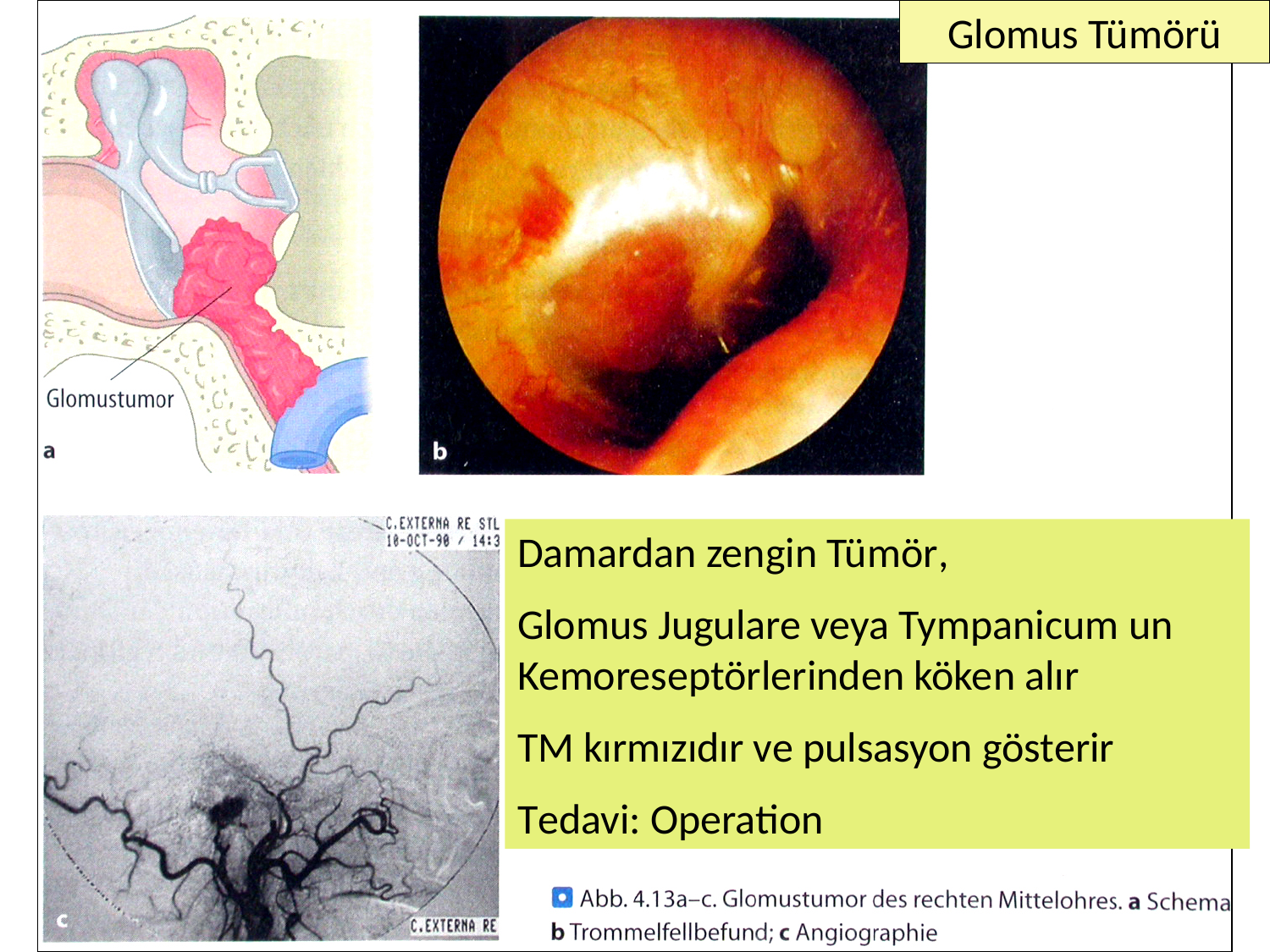

Glomus Tümörü
#
Damardan zengin Tümör,
Glomus Jugulare veya Tympanicum un Kemoreseptörlerinden köken alır
TM kırmızıdır ve pulsasyon gösterir
Tedavi: Operation